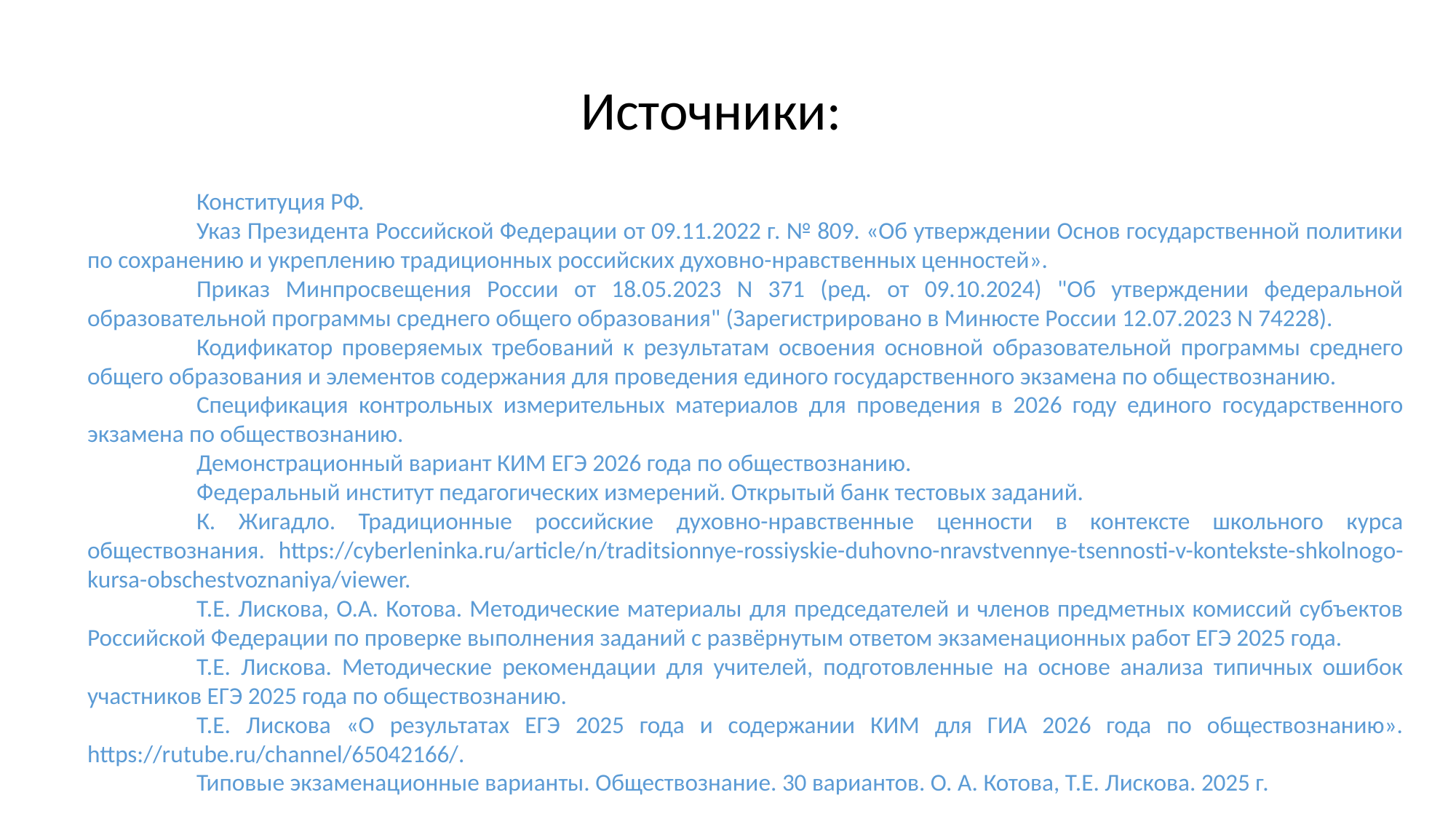

# Источники:
	Конституция РФ.
	Указ Президента Российской Федерации от 09.11.2022 г. № 809. «Об утверждении Основ государственной политики по сохранению и укреплению традиционных российских духовно-нравственных ценностей».
	Приказ Минпросвещения России от 18.05.2023 N 371 (ред. от 09.10.2024) "Об утверждении федеральной образовательной программы среднего общего образования" (Зарегистрировано в Минюсте России 12.07.2023 N 74228).
	Кодификатор проверяемых требований к результатам освоения основной образовательной программы среднего общего образования и элементов содержания для проведения единого государственного экзамена по обществознанию.
	Спецификация контрольных измерительных материалов для проведения в 2026 году единого государственного экзамена по обществознанию.
	Демонстрационный вариант КИМ ЕГЭ 2026 года по обществознанию.
	Федеральный институт педагогических измерений. Открытый банк тестовых заданий.
	К. Жигадло. Традиционные российские духовно-нравственные ценности в контексте школьного курса обществознания. https://cyberleninka.ru/article/n/traditsionnye-rossiyskie-duhovno-nravstvennye-tsennosti-v-kontekste-shkolnogo-kursa-obschestvoznaniya/viewer.
	Т.Е. Лискова, О.А. Котова. Методические материалы для председателей и членов предметных комиссий субъектов Российской Федерации по проверке выполнения заданий с развёрнутым ответом экзаменационных работ ЕГЭ 2025 года.
	Т.Е. Лискова. Методические рекомендации для учителей, подготовленные на основе анализа типичных ошибок участников ЕГЭ 2025 года по обществознанию.
	Т.Е. Лискова «О результатах ЕГЭ 2025 года и содержании КИМ для ГИА 2026 года по обществознанию». https://rutube.ru/channel/65042166/.
	Типовые экзаменационные варианты. Обществознание. 30 вариантов. О. А. Котова, Т.Е. Лискова. 2025 г.